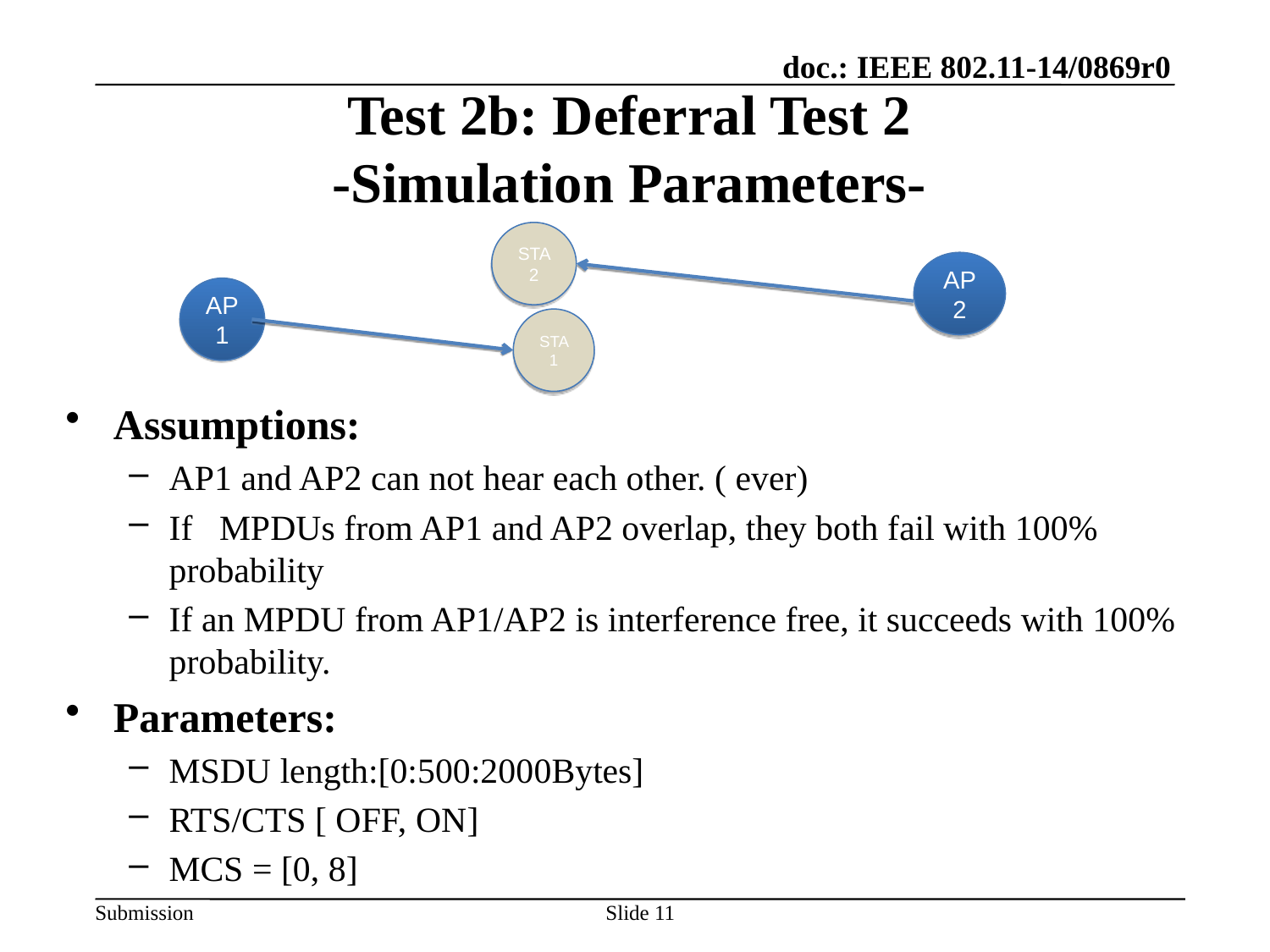

AP1

# Test 2b: Deferral Test 2 -Simulation Parameters-

STA 2

AP 2

AP1
STA 1

Assumptions:
AP1 and AP2 can not hear each other. ( ever)
If   MPDUs from AP1 and AP2 overlap, they both fail with 100% probability
If an MPDU from AP1/AP2 is interference free, it succeeds with 100% probability.
Parameters:
MSDU length:[0:500:2000Bytes]
RTS/CTS [ OFF, ON]
MCS = [0, 8]

Slide 11